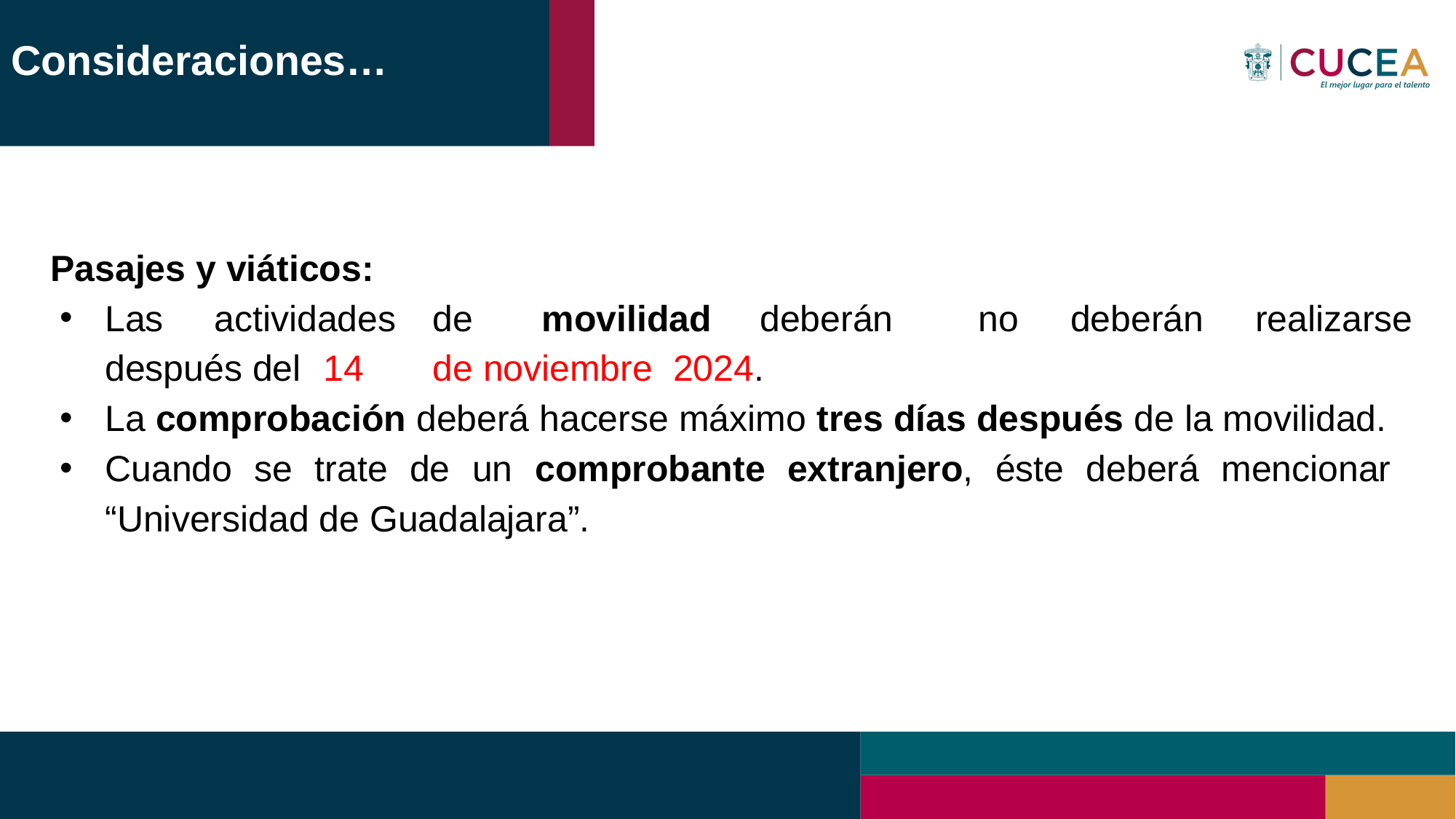

# Consideraciones…
Pasajes y viáticos:
Las	actividades	de	movilidad	deberán	no deberán realizarse después del	14	de noviembre  2024.
La comprobación deberá hacerse máximo tres días después de la movilidad.
Cuando se trate de un comprobante extranjero, éste deberá mencionar  “Universidad de Guadalajara”.